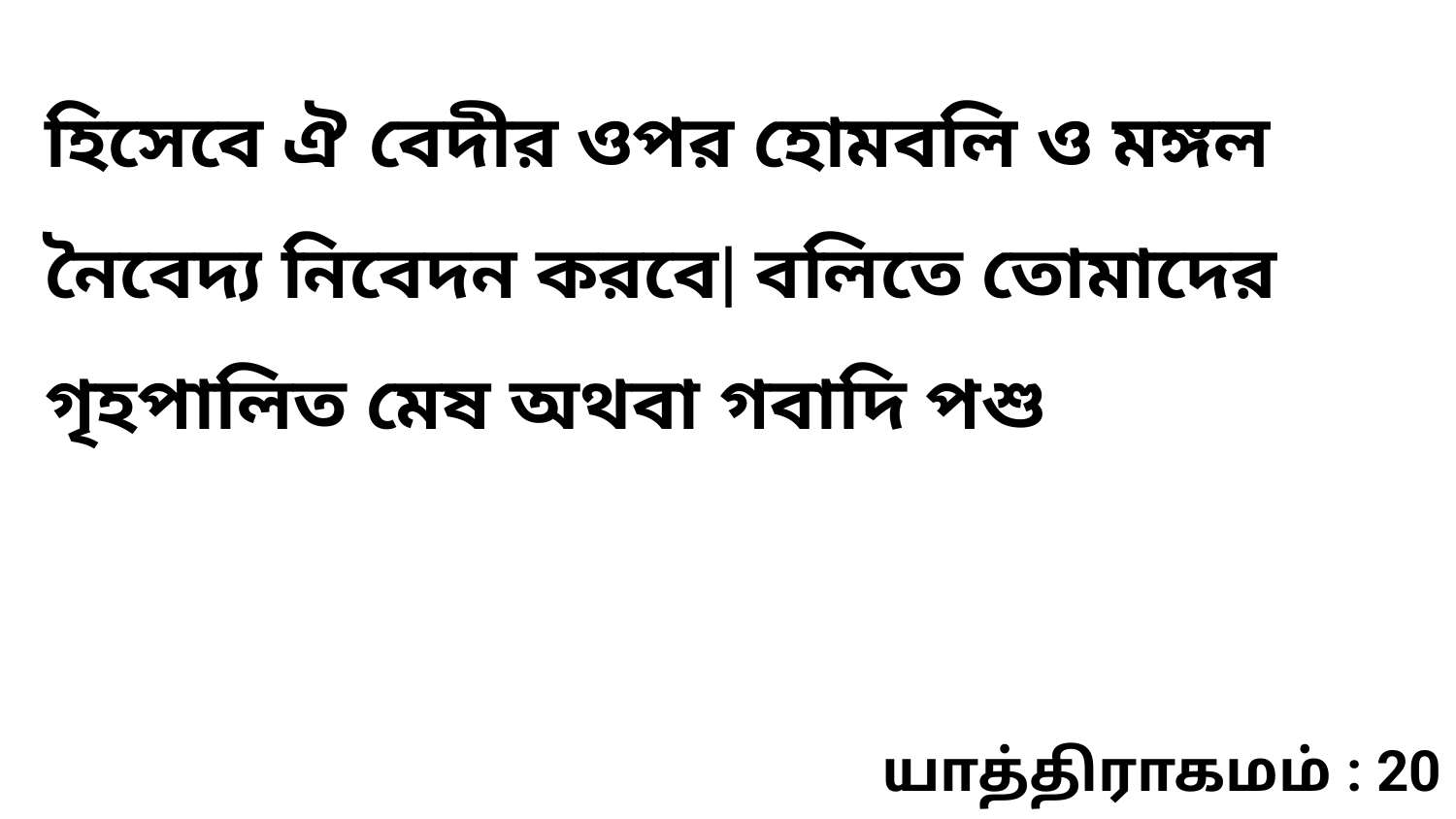

হিসেবে ঐ বেদীর ওপর হোমবলি ও মঙ্গল নৈবেদ্য নিবেদন করবে| বলিতে তোমাদের গৃহপালিত মেষ অথবা গবাদি পশু
யாத்திராகமம் : 20